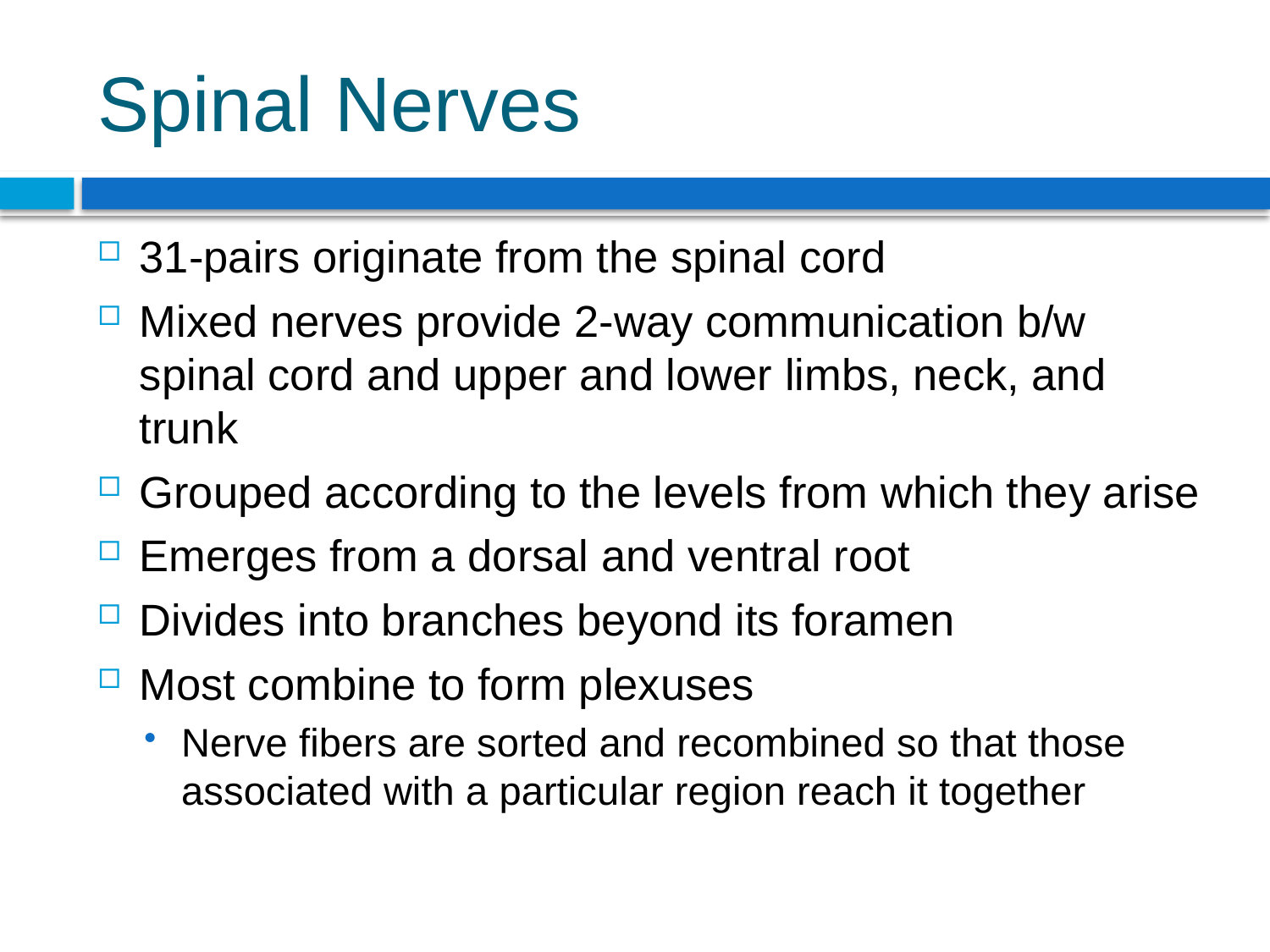

# Spinal Nerves
31-pairs originate from the spinal cord
Mixed nerves provide 2-way communication b/w spinal cord and upper and lower limbs, neck, and trunk
Grouped according to the levels from which they arise
Emerges from a dorsal and ventral root
Divides into branches beyond its foramen
Most combine to form plexuses
Nerve fibers are sorted and recombined so that those associated with a particular region reach it together